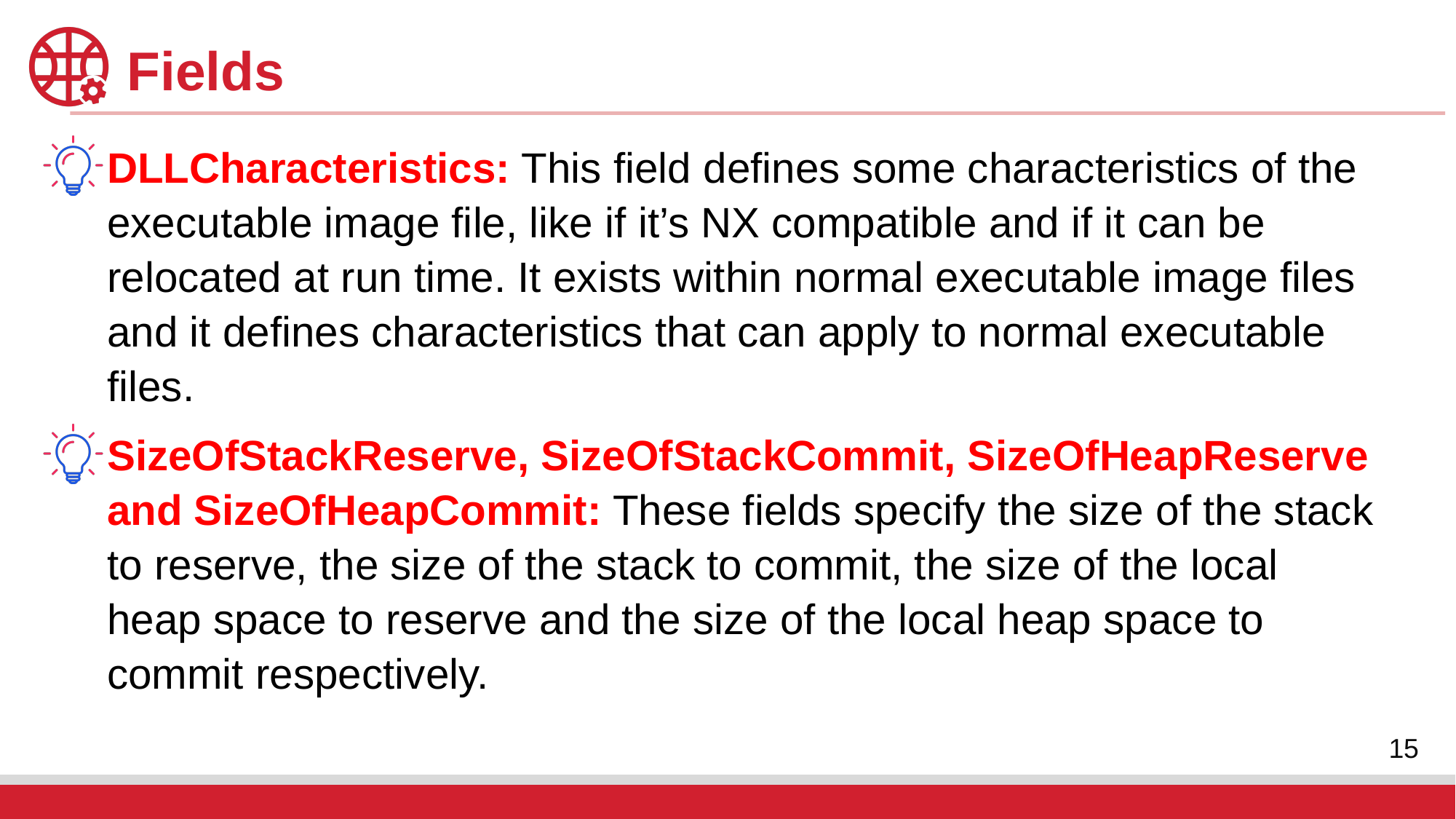

Fields
DLLCharacteristics: This field defines some characteristics of the executable image file, like if it’s NX compatible and if it can be relocated at run time. It exists within normal executable image files and it defines characteristics that can apply to normal executable files.
SizeOfStackReserve, SizeOfStackCommit, SizeOfHeapReserve and SizeOfHeapCommit: These fields specify the size of the stack to reserve, the size of the stack to commit, the size of the local heap space to reserve and the size of the local heap space to commit respectively.